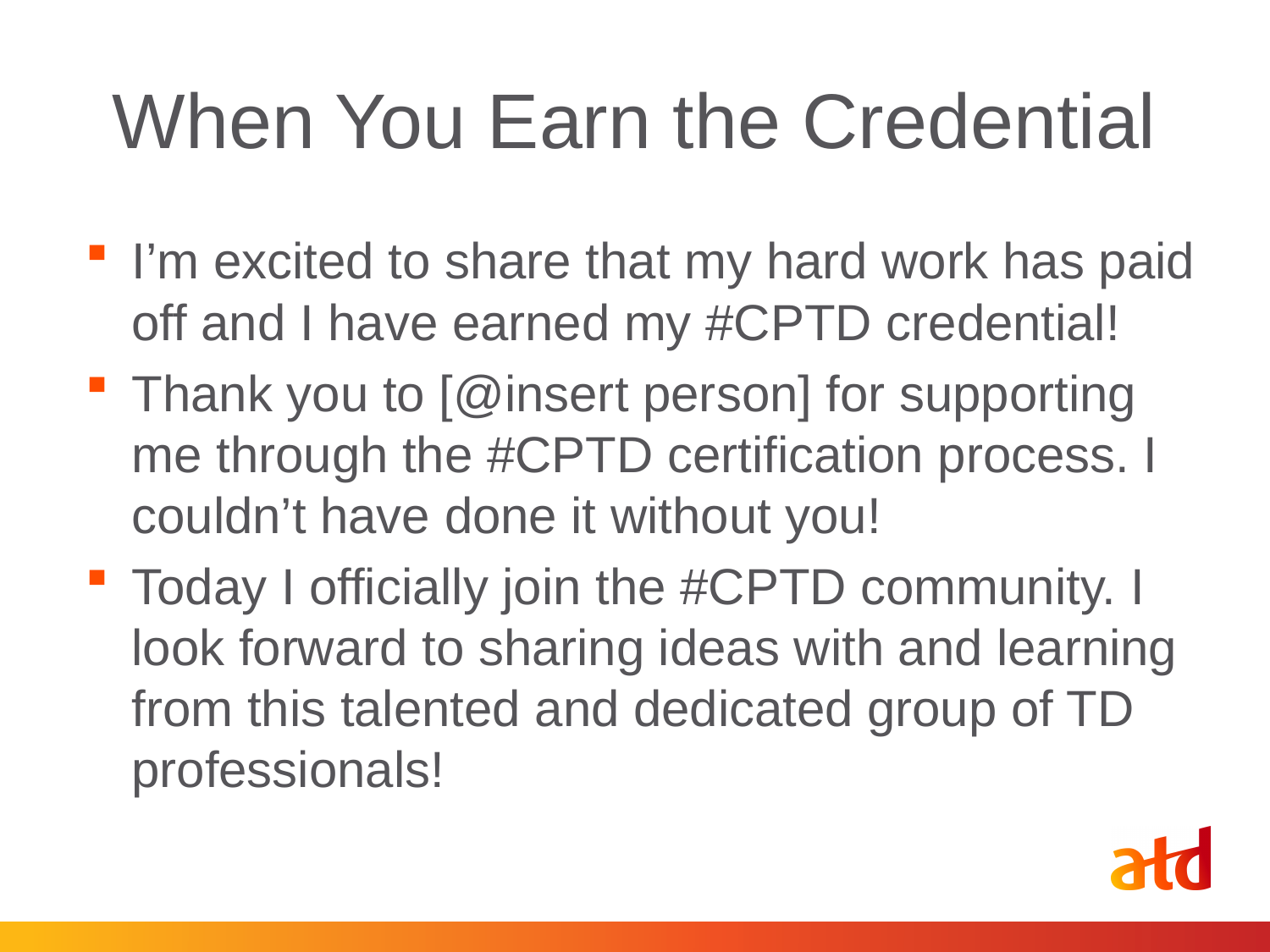

# When You Earn the Credential
I’m excited to share that my hard work has paid off and I have earned my #CPTD credential!
Thank you to [@insert person] for supporting me through the #CPTD certification process. I couldn’t have done it without you!
Today I officially join the #CPTD community. I look forward to sharing ideas with and learning from this talented and dedicated group of TD professionals!